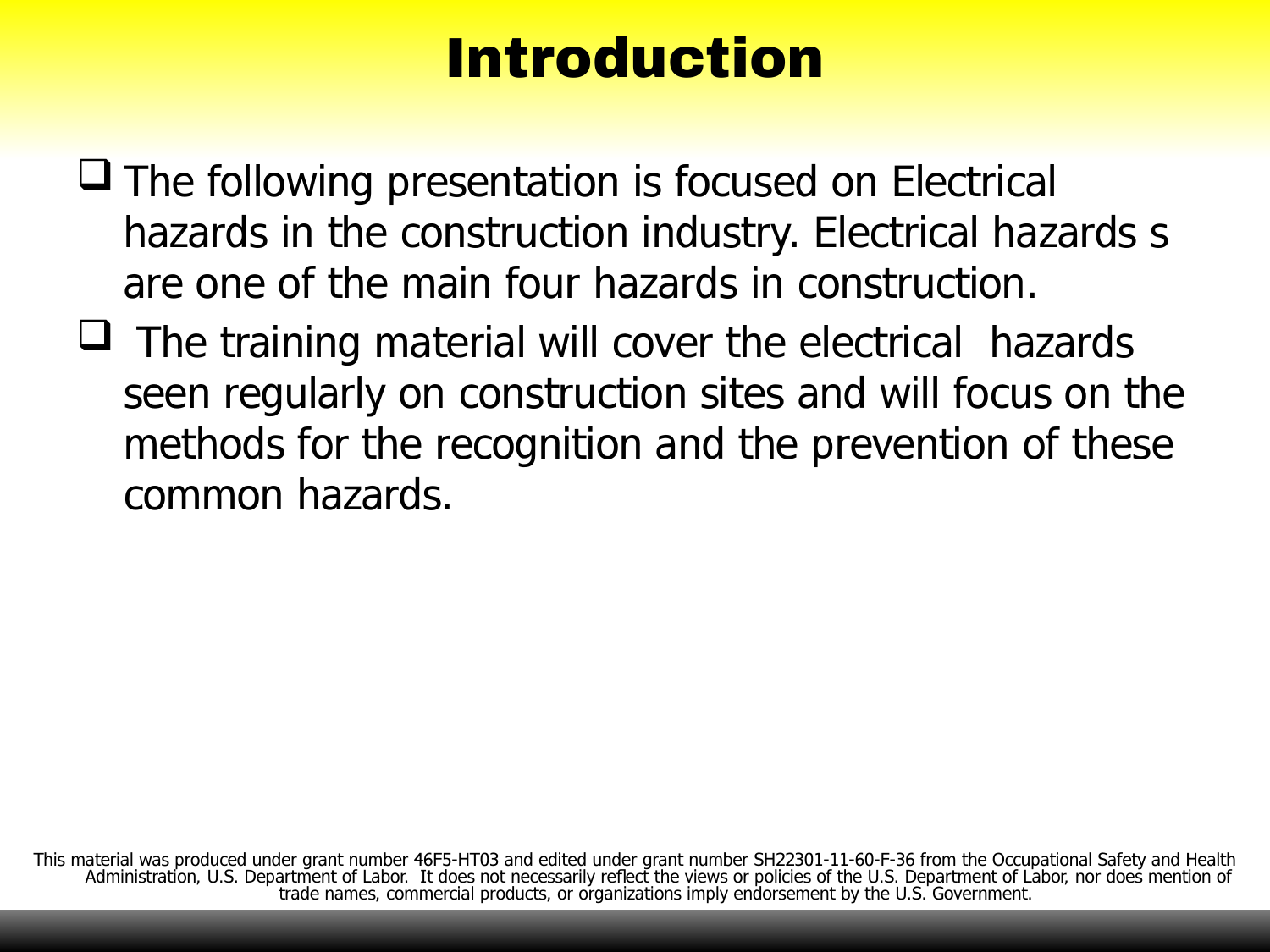

# Introduction
The following presentation is focused on Electrical hazards in the construction industry. Electrical hazards s are one of the main four hazards in construction.
 The training material will cover the electrical  hazards seen regularly on construction sites and will focus on the methods for the recognition and the prevention of these common hazards.
This material was produced under grant number 46F5-HT03 and edited under grant number SH22301-11-60-F-36 from the Occupational Safety and Health Administration, U.S. Department of Labor.  It does not necessarily reflect the views or policies of the U.S. Department of Labor, nor does mention of trade names, commercial products, or organizations imply endorsement by the U.S. Government.